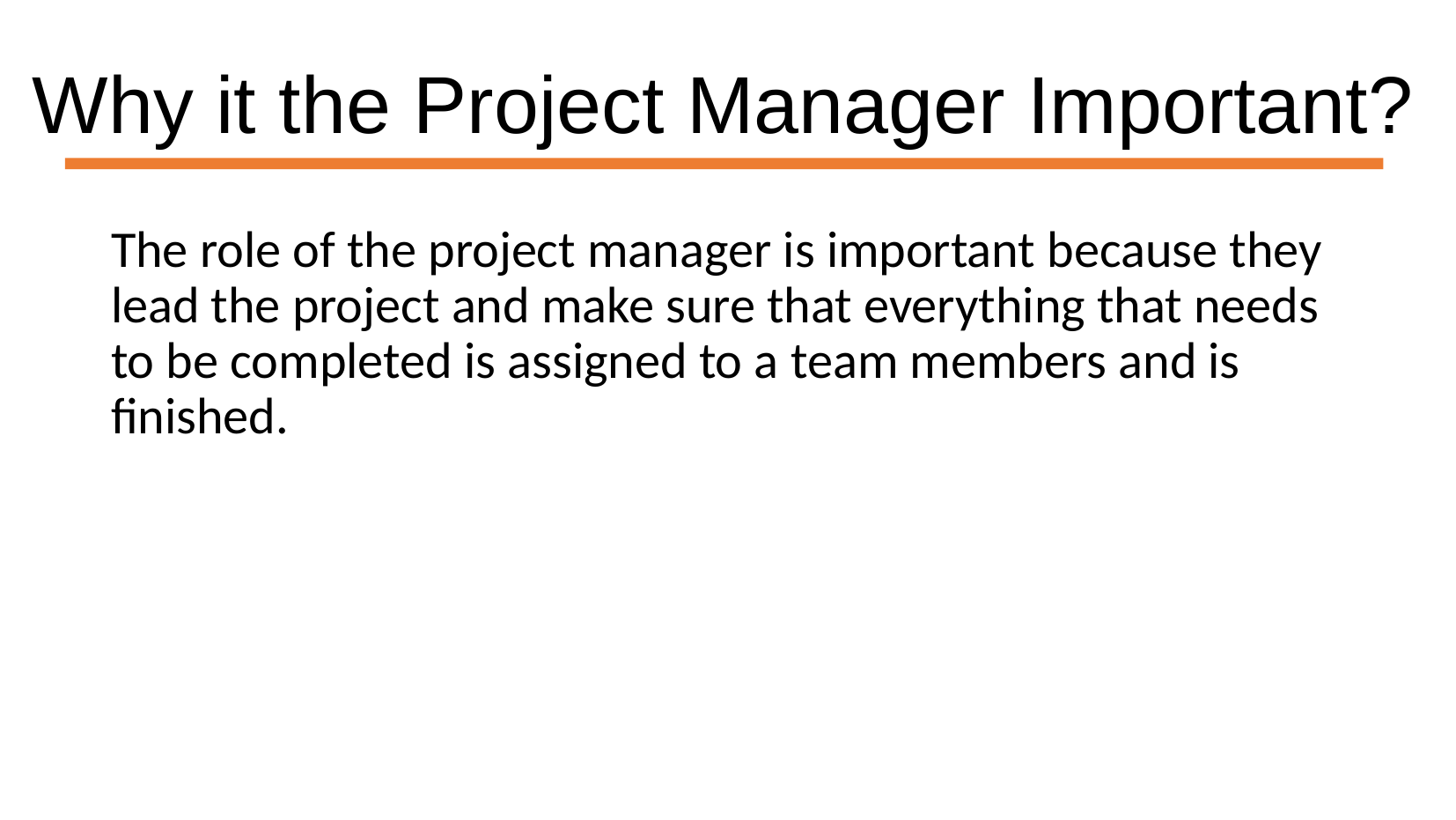

Why it the Project Manager Important?

The role of the project manager is important because they lead the project and make sure that everything that needs to be completed is assigned to a team members and is finished.